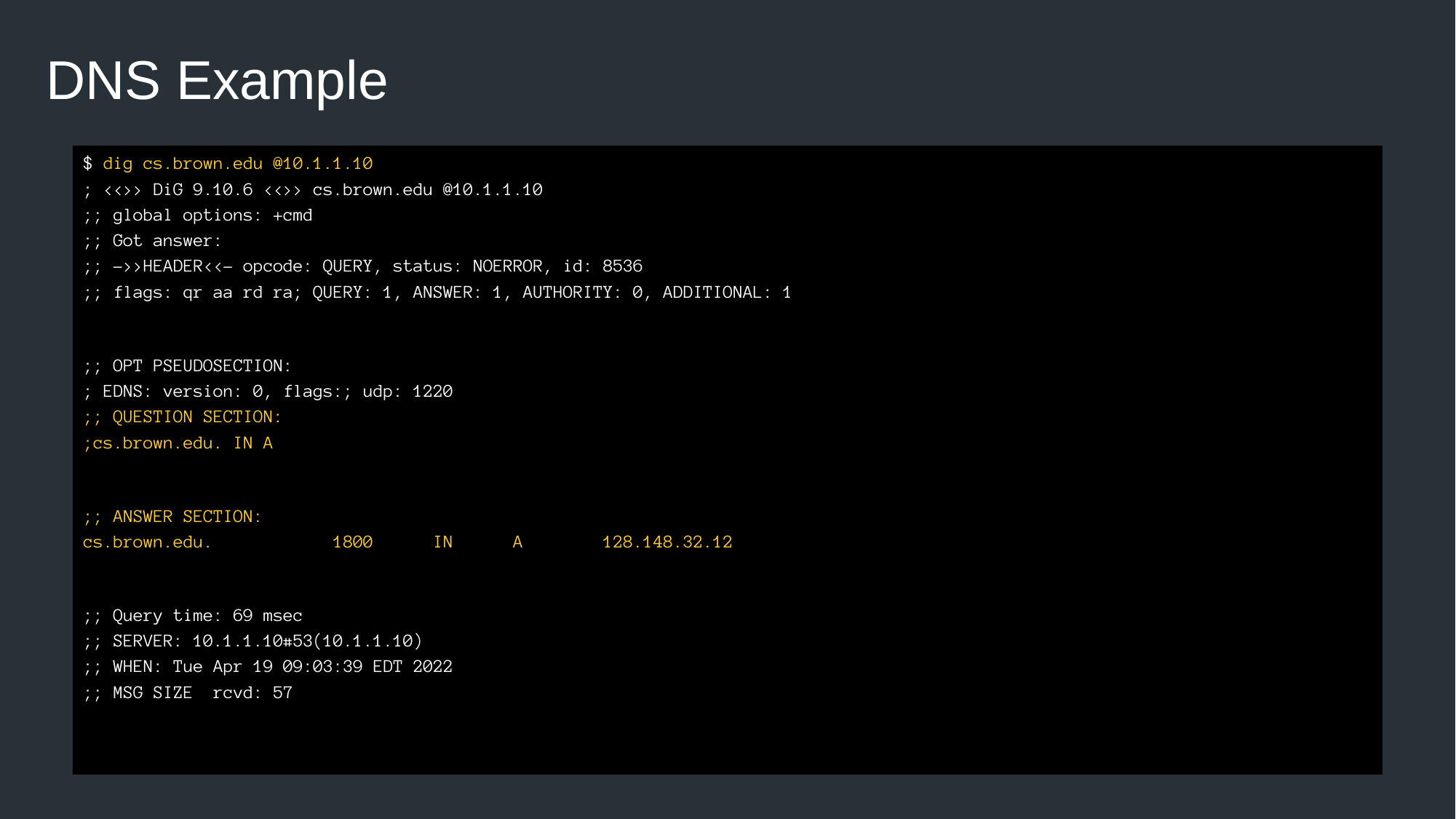

# DNS Example
$ dig cs.brown.edu @10.1.1.10
; <<>> DiG 9.10.6 <<>> cs.brown.edu @10.1.1.10
;; global options: +cmd
;; Got answer:
;; ->>HEADER<<- opcode: QUERY, status: NOERROR, id: 8536
;; flags: qr aa rd ra; QUERY: 1, ANSWER: 1, AUTHORITY: 0, ADDITIONAL: 1

;; OPT PSEUDOSECTION:
; EDNS: version: 0, flags:; udp: 1220
;; QUESTION SECTION:
;cs.brown.edu. IN A

;; ANSWER SECTION:
cs.brown.edu.            1800      IN      A        128.148.32.12

;; Query time: 69 msec
;; SERVER: 10.1.1.10#53(10.1.1.10)
;; WHEN: Tue Apr 19 09:03:39 EDT 2022
;; MSG SIZE  rcvd: 57